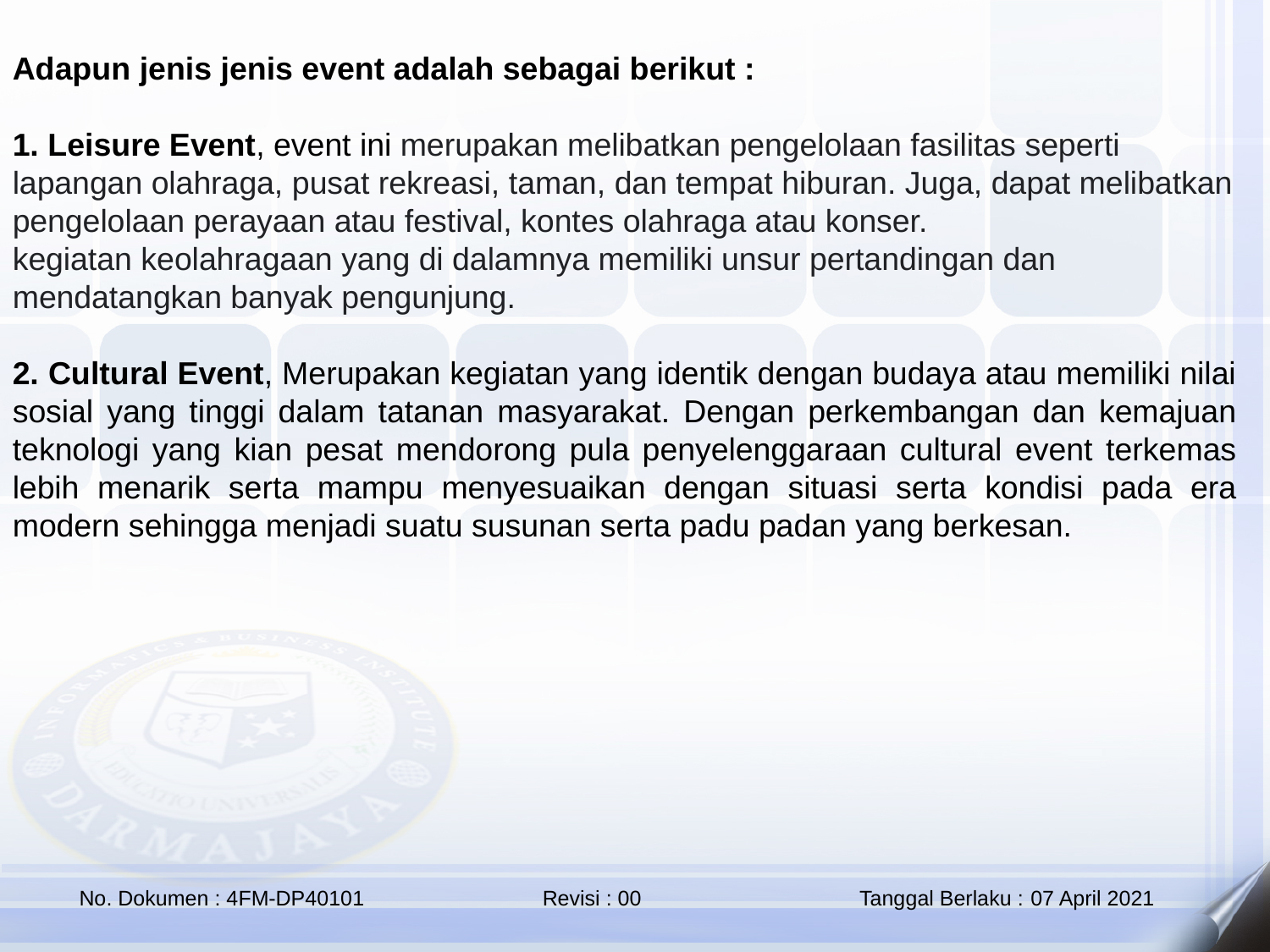

Adapun jenis jenis event adalah sebagai berikut :

1. Leisure Event, event ini merupakan melibatkan pengelolaan fasilitas seperti lapangan olahraga, pusat rekreasi, taman, dan tempat hiburan. Juga, dapat melibatkan pengelolaan perayaan atau festival, kontes olahraga atau konser.
kegiatan keolahragaan yang di dalamnya memiliki unsur pertandingan dan mendatangkan banyak pengunjung.

2. Cultural Event, Merupakan kegiatan yang identik dengan budaya atau memiliki nilai sosial yang tinggi dalam tatanan masyarakat. Dengan perkembangan dan kemajuan teknologi yang kian pesat mendorong pula penyelenggaraan cultural event terkemas lebih menarik serta mampu menyesuaikan dengan situasi serta kondisi pada era modern sehingga menjadi suatu susunan serta padu padan yang berkesan.